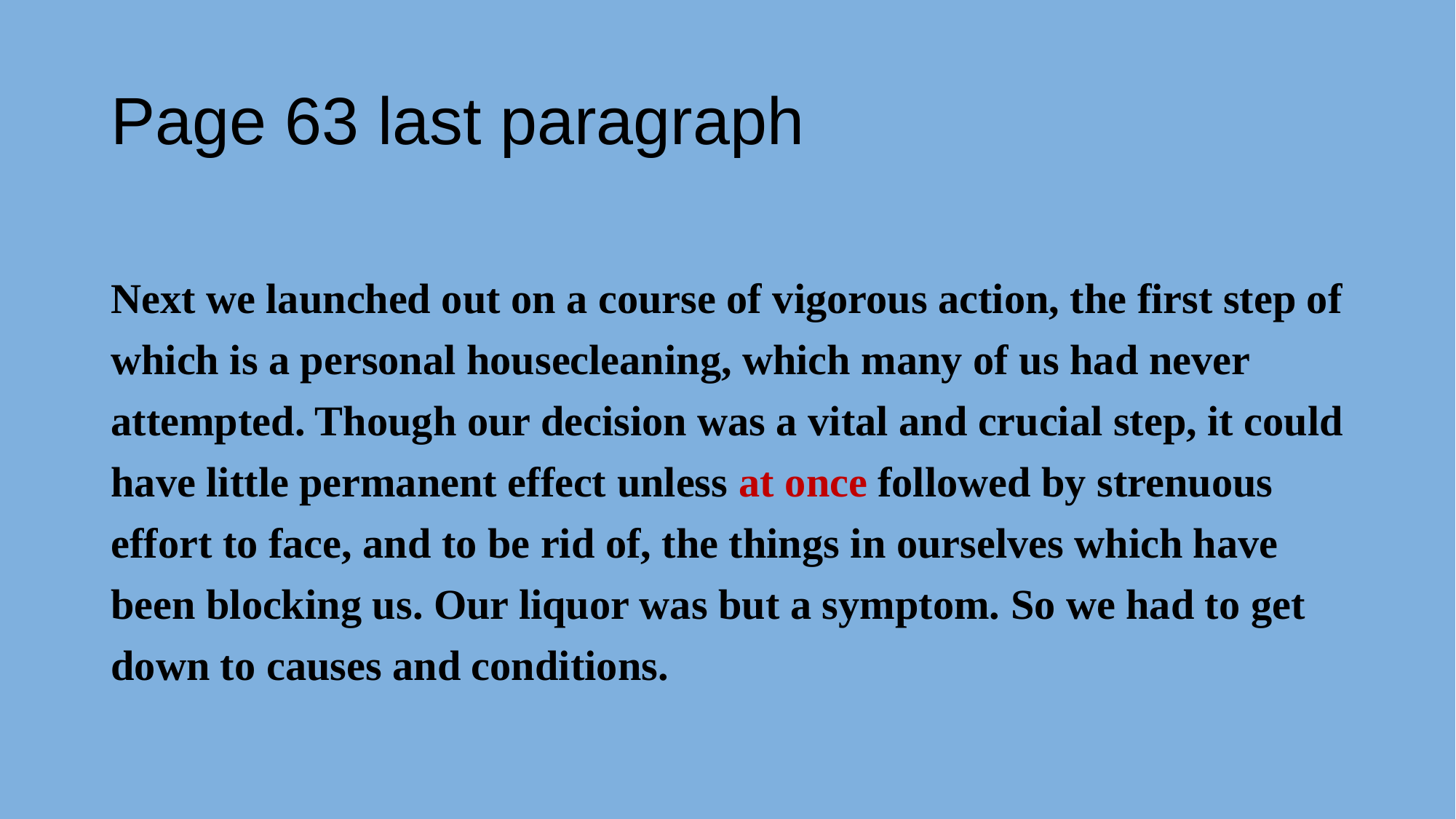

# Page 63 last paragraph
Next we launched out on a course of vigorous action, the first step of which is a personal housecleaning, which many of us had never attempted. Though our decision was a vital and crucial step, it could have little permanent effect unless at once followed by strenuous effort to face, and to be rid of, the things in ourselves which have been blocking us. Our liquor was but a symptom. So we had to get down to causes and conditions.